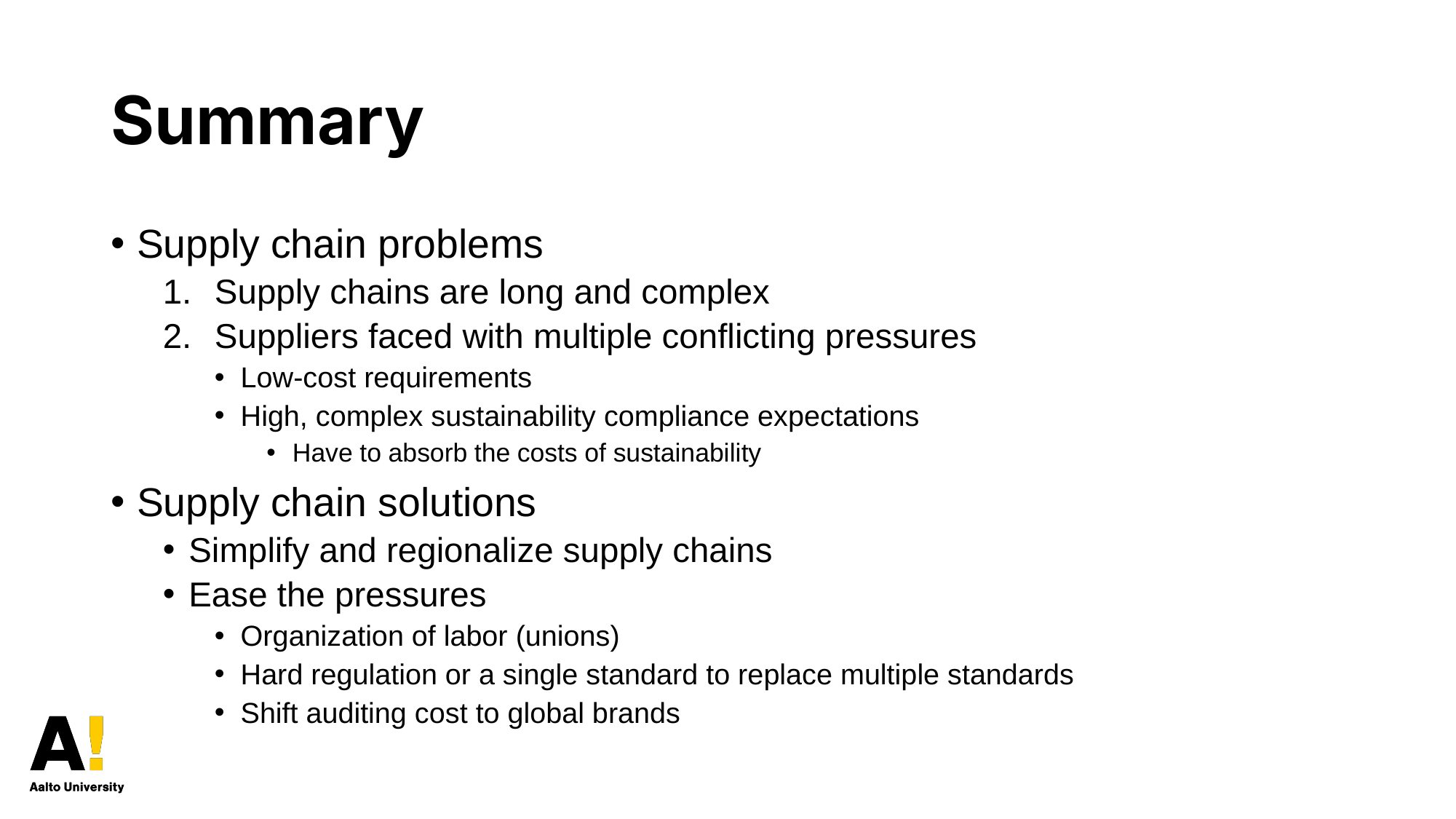

# Summary
Supply chain problems
Supply chains are long and complex
Suppliers faced with multiple conflicting pressures
Low-cost requirements
High, complex sustainability compliance expectations
Have to absorb the costs of sustainability
Supply chain solutions
Simplify and regionalize supply chains
Ease the pressures
Organization of labor (unions)
Hard regulation or a single standard to replace multiple standards
Shift auditing cost to global brands